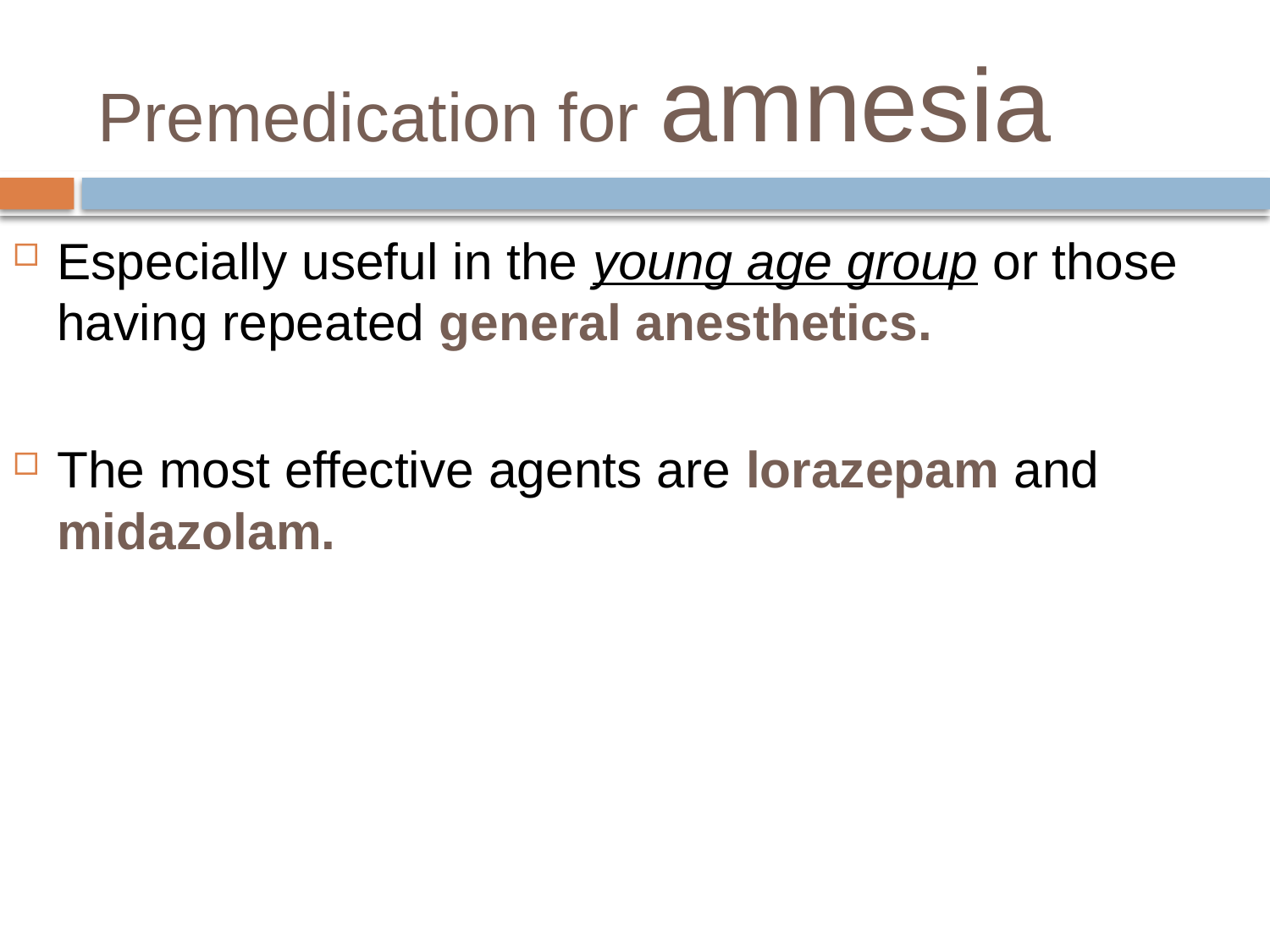

# Premedication for amnesia
Especially useful in the young age group or those having repeated general anesthetics.

The most effective agents are lorazepam and midazolam.